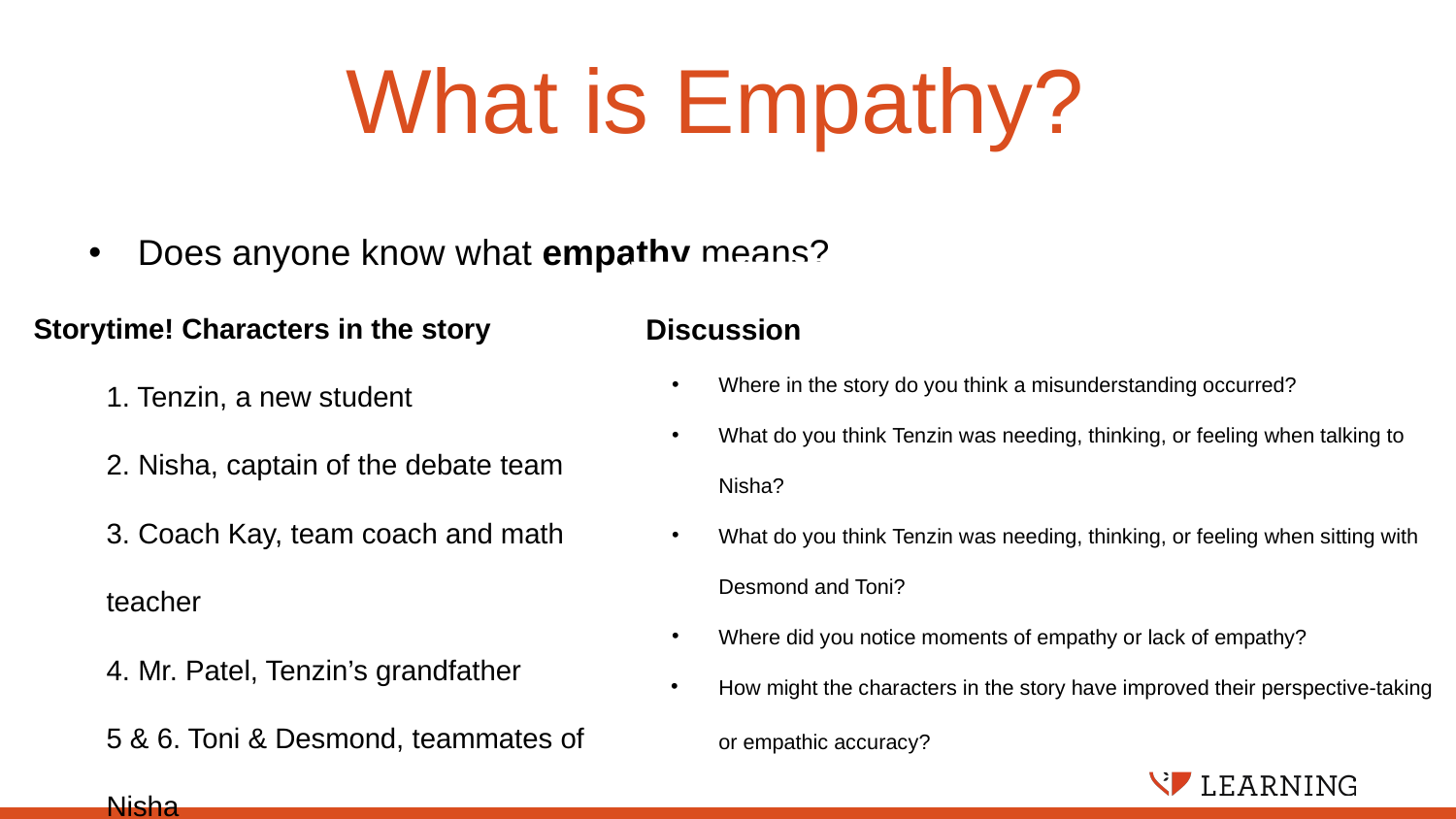

# What is Empathy?
Does anyone know what empathy means?
Storytime! Characters in the story
1. Tenzin, a new student
2. Nisha, captain of the debate team
3. Coach Kay, team coach and math teacher
4. Mr. Patel, Tenzin’s grandfather
5 & 6. Toni & Desmond, teammates of Nisha
Discussion
Where in the story do you think a misunderstanding occurred?
What do you think Tenzin was needing, thinking, or feeling when talking to Nisha?
What do you think Tenzin was needing, thinking, or feeling when sitting with Desmond and Toni?
Where did you notice moments of empathy or lack of empathy?
How might the characters in the story have improved their perspective-taking or empathic accuracy?